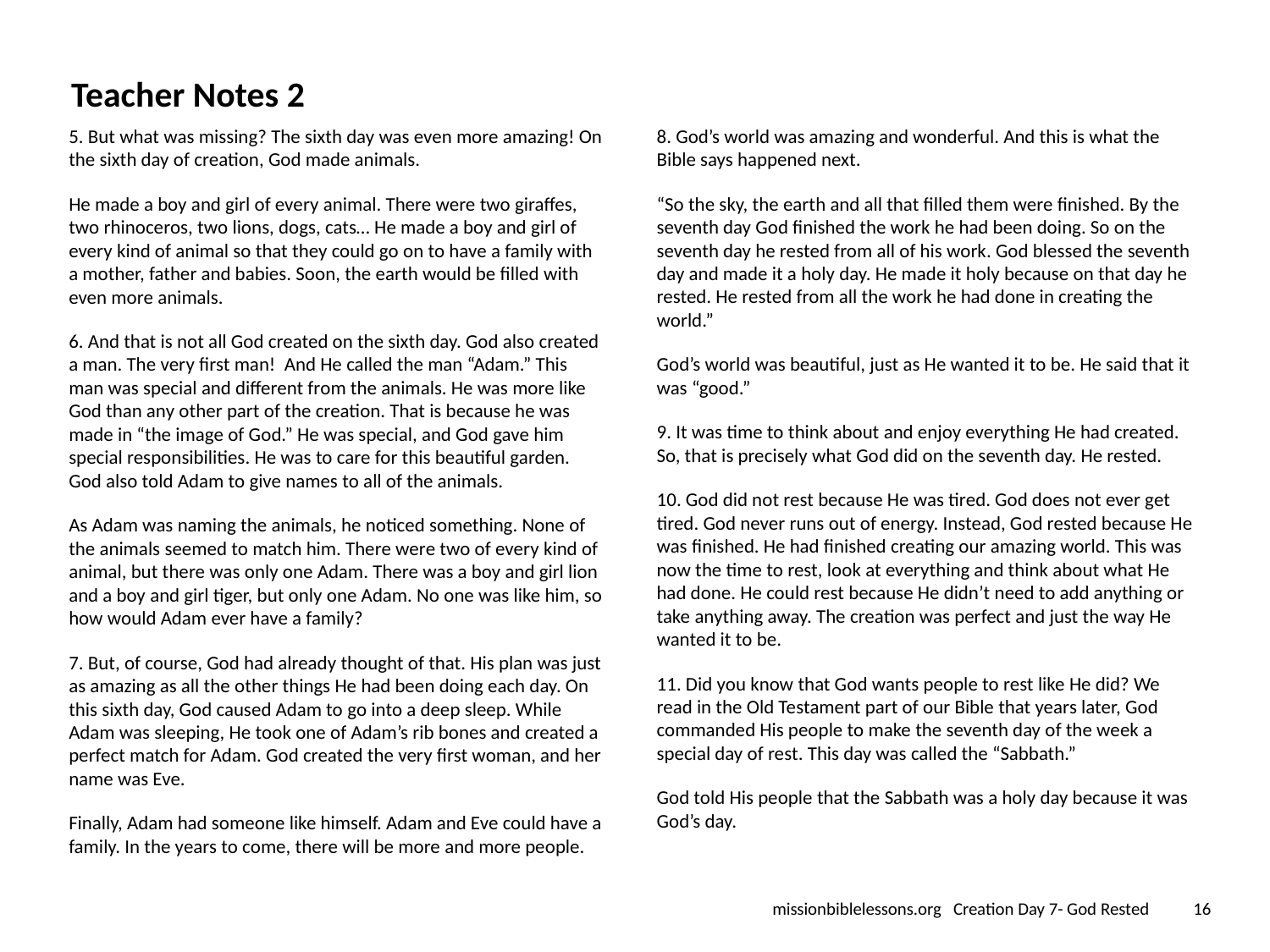

# Teacher Notes 2
5. But what was missing? The sixth day was even more amazing! On the sixth day of creation, God made animals.
He made a boy and girl of every animal. There were two giraffes, two rhinoceros, two lions, dogs, cats… He made a boy and girl of every kind of animal so that they could go on to have a family with a mother, father and babies. Soon, the earth would be filled with even more animals.
6. And that is not all God created on the sixth day. God also created a man. The very first man!  And He called the man “Adam.” This man was special and different from the animals. He was more like God than any other part of the creation. That is because he was made in “the image of God.” He was special, and God gave him special responsibilities. He was to care for this beautiful garden. God also told Adam to give names to all of the animals.
As Adam was naming the animals, he noticed something. None of the animals seemed to match him. There were two of every kind of animal, but there was only one Adam. There was a boy and girl lion and a boy and girl tiger, but only one Adam. No one was like him, so how would Adam ever have a family?
7. But, of course, God had already thought of that. His plan was just as amazing as all the other things He had been doing each day. On this sixth day, God caused Adam to go into a deep sleep. While Adam was sleeping, He took one of Adam’s rib bones and created a perfect match for Adam. God created the very first woman, and her name was Eve.
Finally, Adam had someone like himself. Adam and Eve could have a family. In the years to come, there will be more and more people.
8. God’s world was amazing and wonderful. And this is what the Bible says happened next.
“So the sky, the earth and all that filled them were finished. By the seventh day God finished the work he had been doing. So on the seventh day he rested from all of his work. God blessed the seventh day and made it a holy day. He made it holy because on that day he rested. He rested from all the work he had done in creating the world.”
God’s world was beautiful, just as He wanted it to be. He said that it was “good.”
9. It was time to think about and enjoy everything He had created. So, that is precisely what God did on the seventh day. He rested.
10. God did not rest because He was tired. God does not ever get tired. God never runs out of energy. Instead, God rested because He was finished. He had finished creating our amazing world. This was now the time to rest, look at everything and think about what He had done. He could rest because He didn’t need to add anything or take anything away. The creation was perfect and just the way He wanted it to be.
11. Did you know that God wants people to rest like He did? We read in the Old Testament part of our Bible that years later, God commanded His people to make the seventh day of the week a special day of rest. This day was called the “Sabbath.”
God told His people that the Sabbath was a holy day because it was God’s day.

missionbiblelessons.org   Creation Day 7- God Rested
16